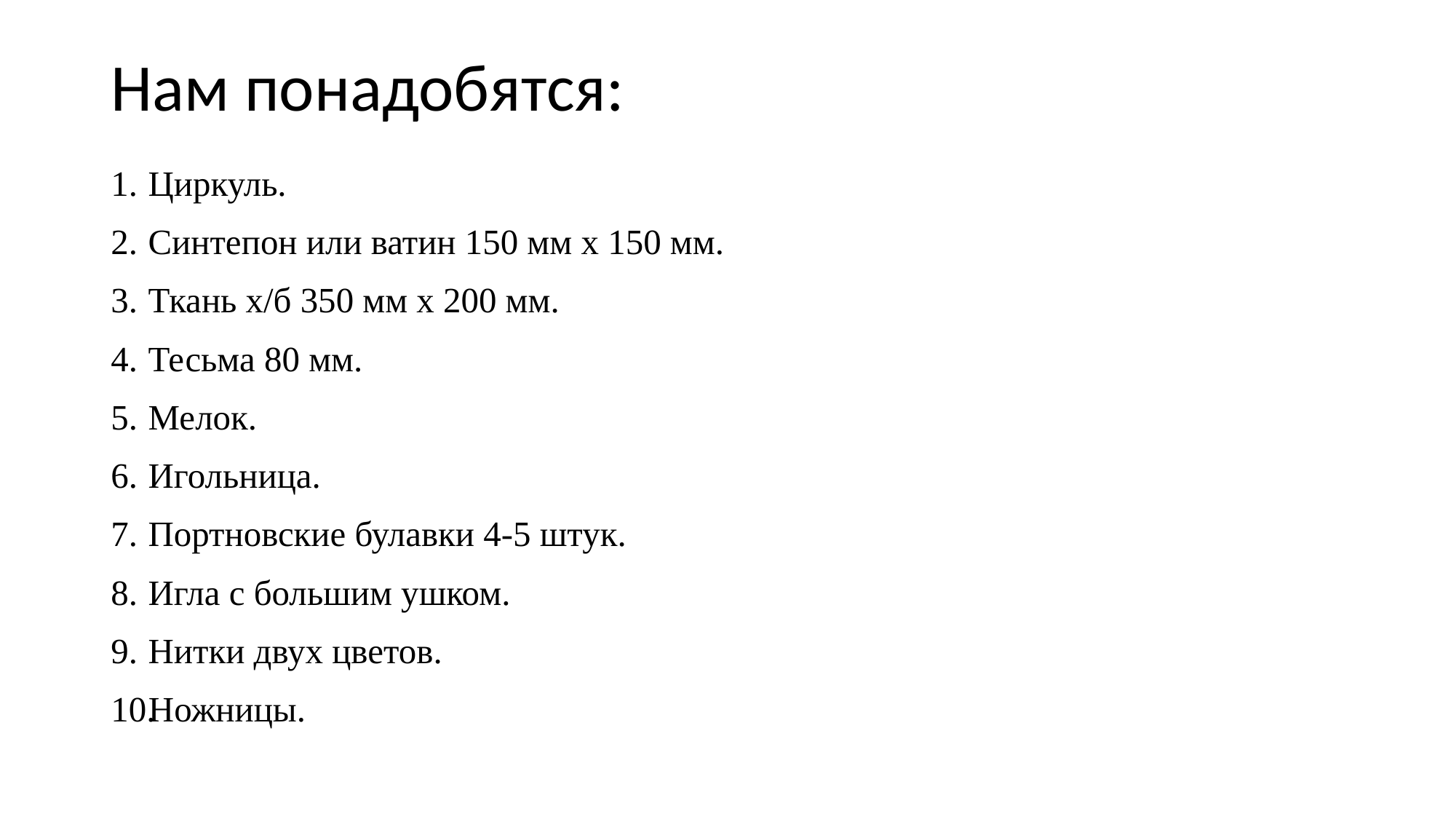

# Нам понадобятся:
Циркуль.
Синтепон или ватин 150 мм х 150 мм.
Ткань х/б 350 мм х 200 мм.
Тесьма 80 мм.
Мелок.
Игольница.
Портновские булавки 4-5 штук.
Игла с большим ушком.
Нитки двух цветов.
Ножницы.